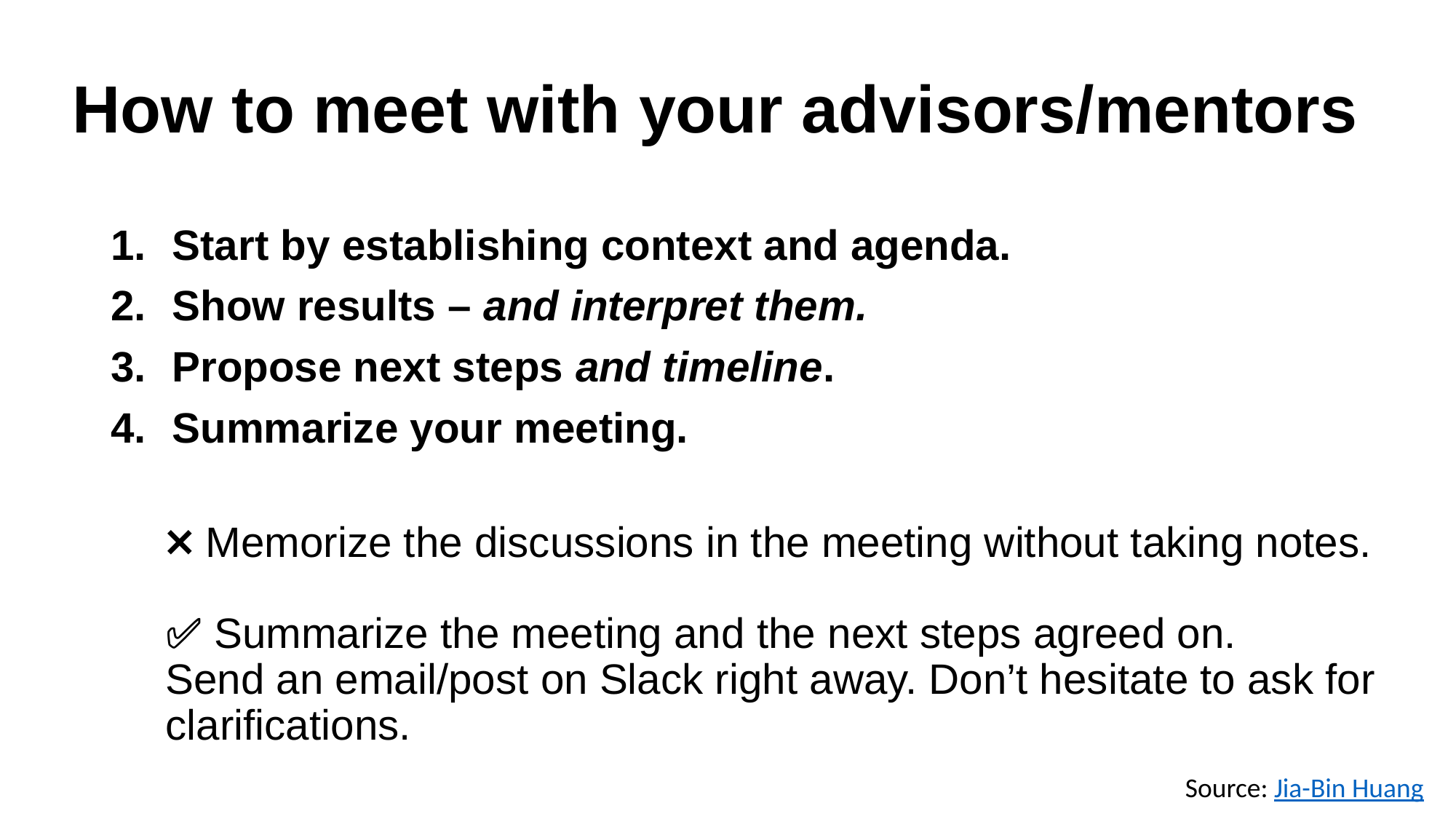

# How to meet with your advisors/mentors
Start by establishing context and agenda.
Show results – and interpret them.
Propose next steps and timeline.
Summarize your meeting.

❌ Memorize the discussions in the meeting without taking notes.
✅ Summarize the meeting and the next steps agreed on.
Send an email/post on Slack right away. Don’t hesitate to ask for clarifications.
Source: Jia-Bin Huang